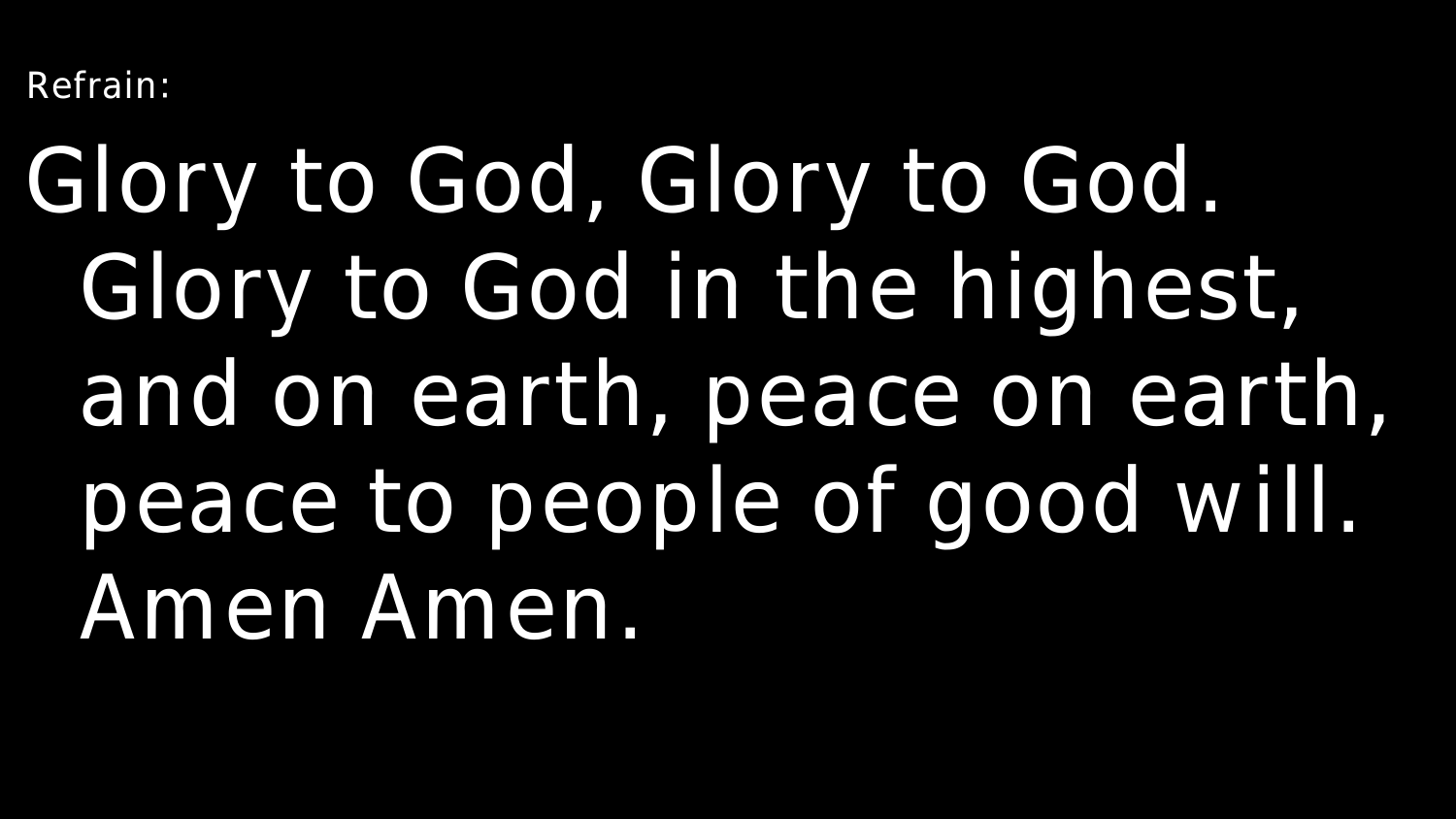

Refrain:
Glory to God, Glory to God. Glory to God in the highest, and on earth, peace on earth, peace to people of good will. Amen Amen.
25